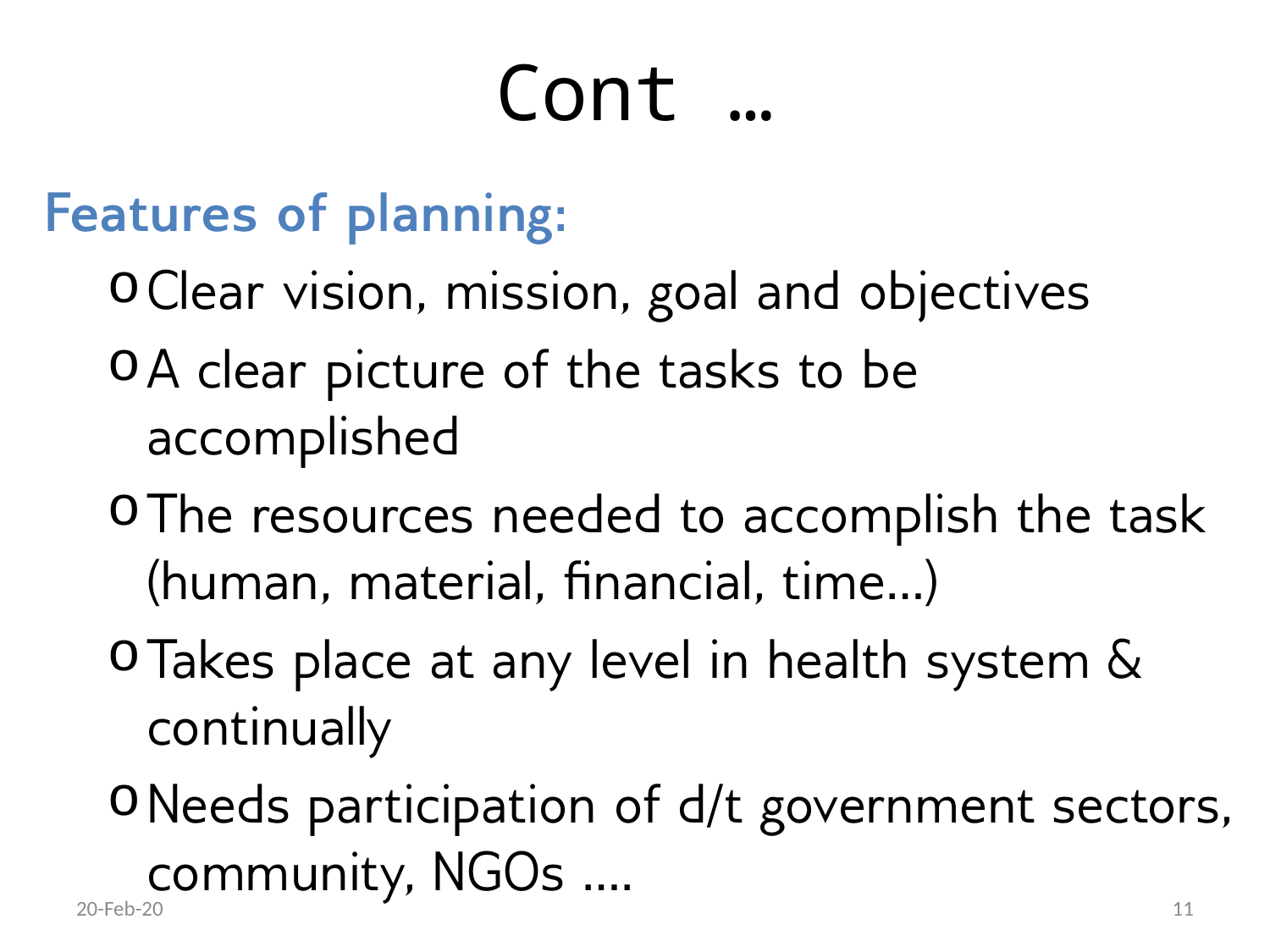

# Cont …
Features of planning:
Clear vision, mission, goal and objectives
A clear picture of the tasks to be accomplished
The resources needed to accomplish the task (human, material, financial, time…)
Takes place at any level in health system & continually
Needs participation of d/t government sectors, community, NGOs ….
20-Feb-20
11